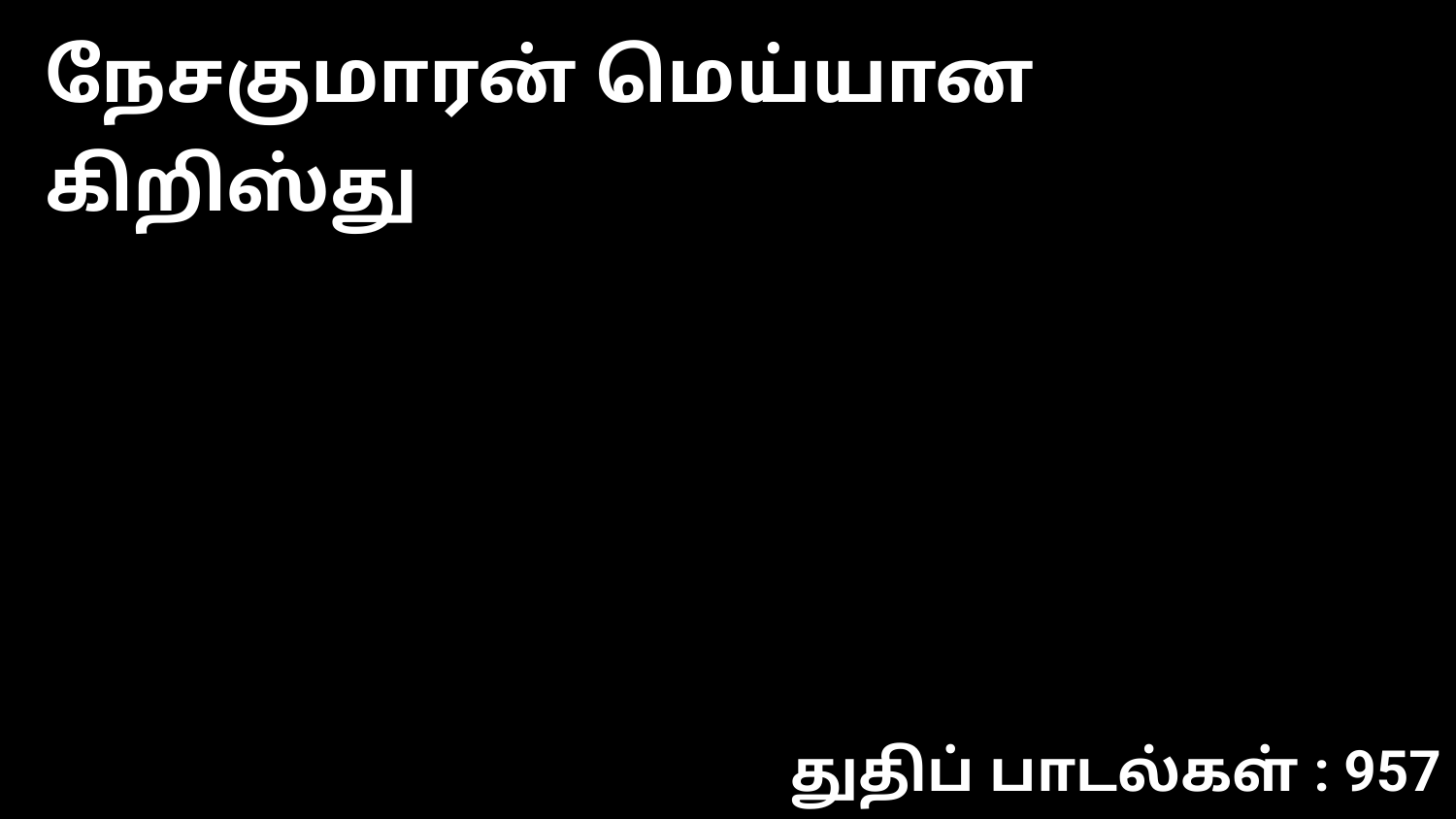

நேசகுமாரன் மெய்யான கிறிஸ்து
துதிப் பாடல்கள் : 957